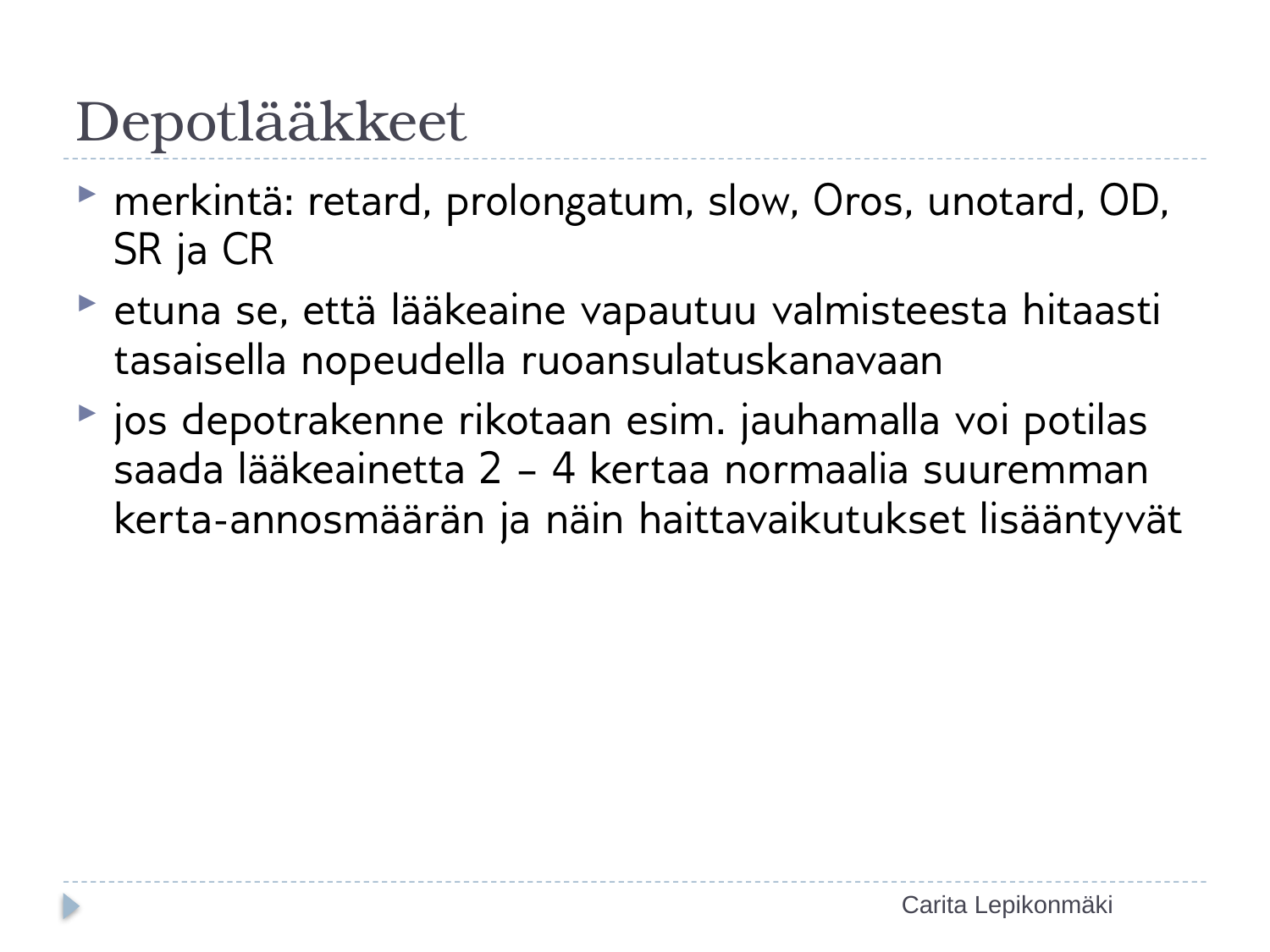

# Depotlääkkeet
merkintä: retard, prolongatum, slow, Oros, unotard, OD, SR ja CR
etuna se, että lääkeaine vapautuu valmisteesta hitaasti tasaisella nopeudella ruoansulatuskanavaan
jos depotrakenne rikotaan esim. jauhamalla voi potilas saada lääkeainetta 2 – 4 kertaa normaalia suuremman kerta-annosmäärän ja näin haittavaikutukset lisääntyvät
Carita Lepikonmäki